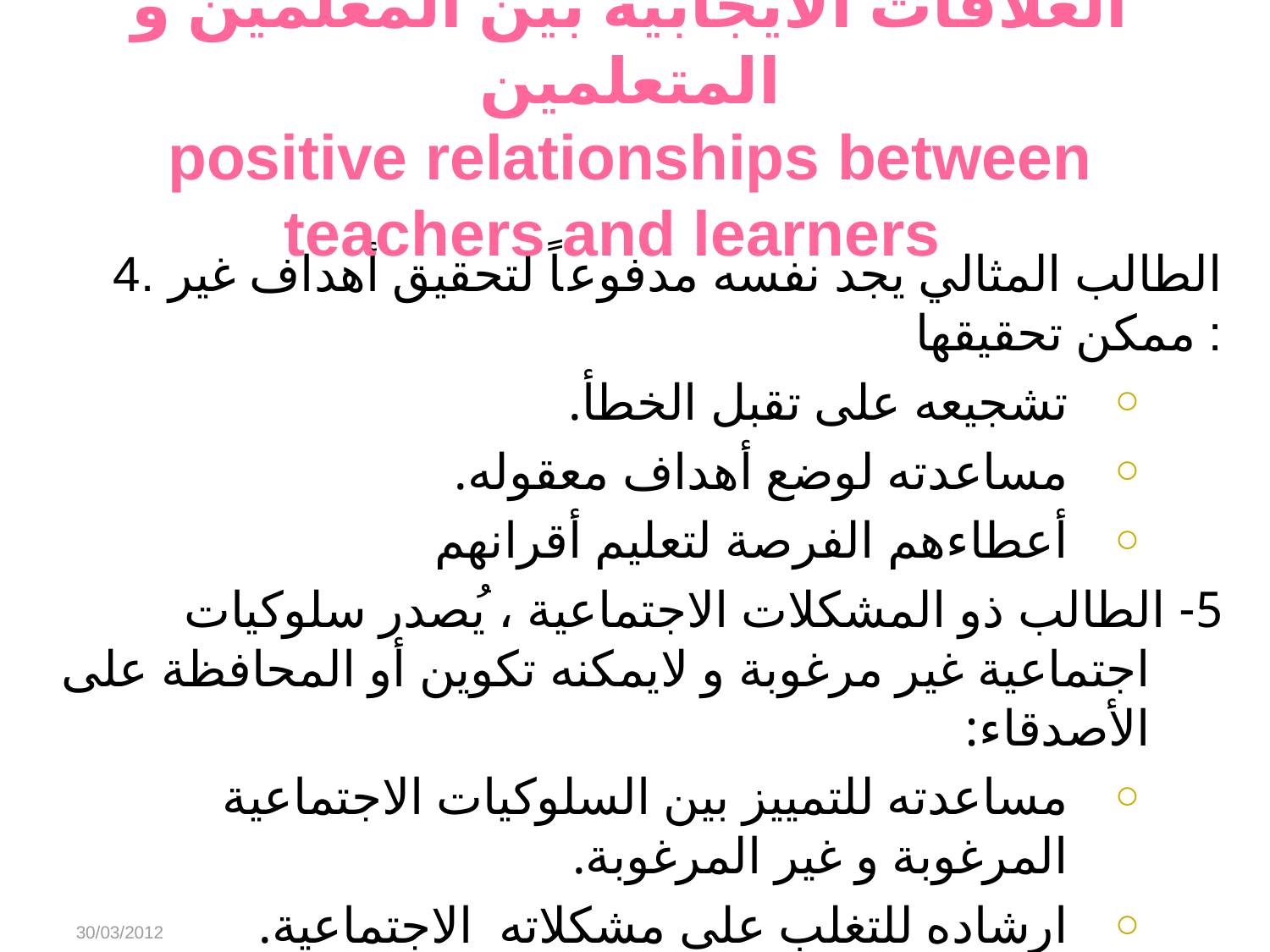

# العلاقات الايجابية بين المعلمين و المتعلمين positive relationships between teachers and learners
4. الطالب المثالي يجد نفسه مدفوعاً لتحقيق أهداف غير ممكن تحقيقها :
تشجيعه على تقبل الخطأ.
مساعدته لوضع أهداف معقوله.
أعطاءهم الفرصة لتعليم أقرانهم
5- الطالب ذو المشكلات الاجتماعية ، يُصدر سلوكيات اجتماعية غير مرغوبة و لايمكنه تكوين أو المحافظة على الأصدقاء:
مساعدته للتمييز بين السلوكيات الاجتماعية المرغوبة و غير المرغوبة.
ارشاده للتغلب على مشكلاته  الاجتماعية.
تدريسه المهارات الاجتماعية.

30/03/2012
Abeer Alharbi
17